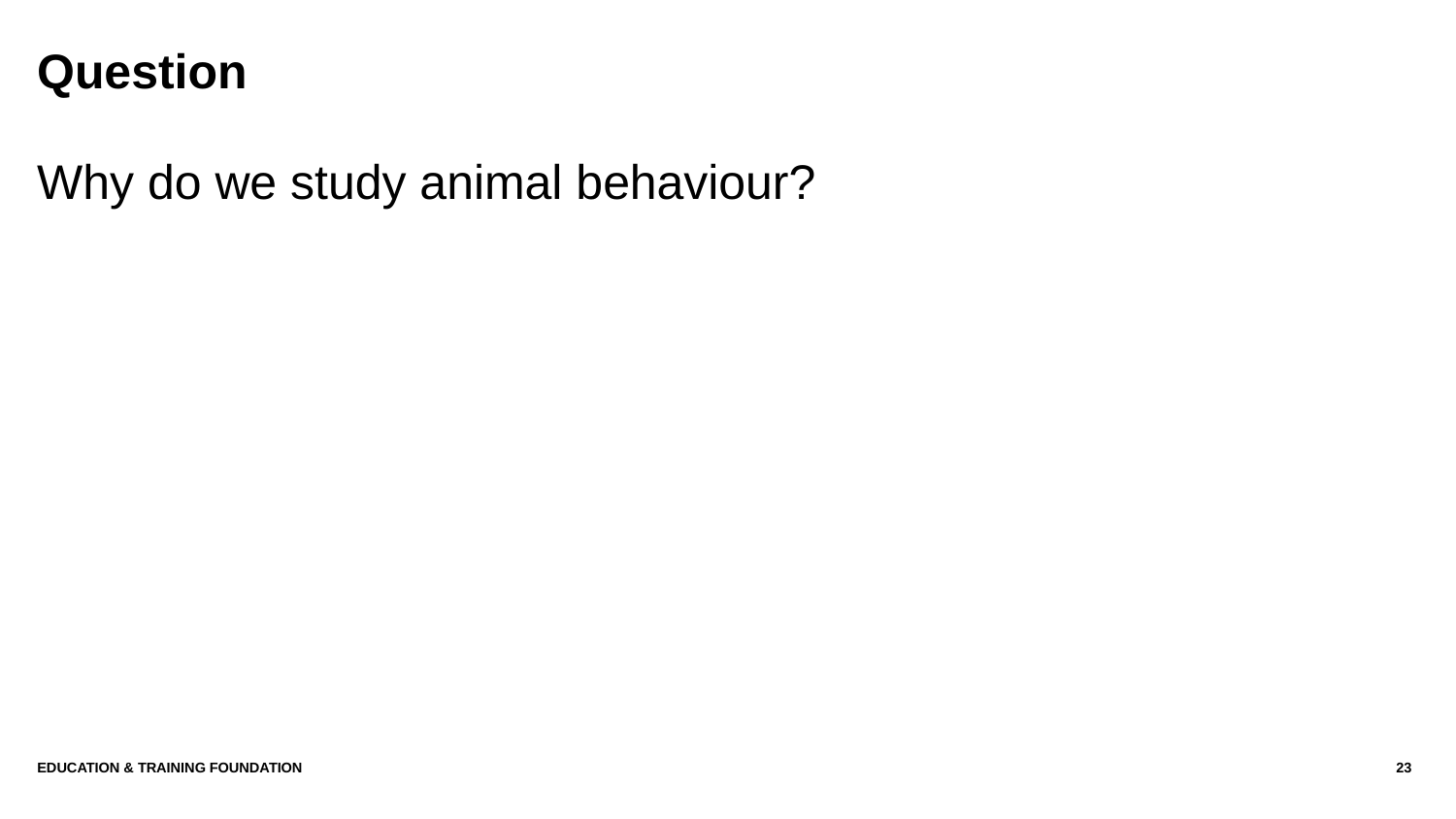

# ​Question
Why do we study animal behaviour?
Education & Training Foundation
23